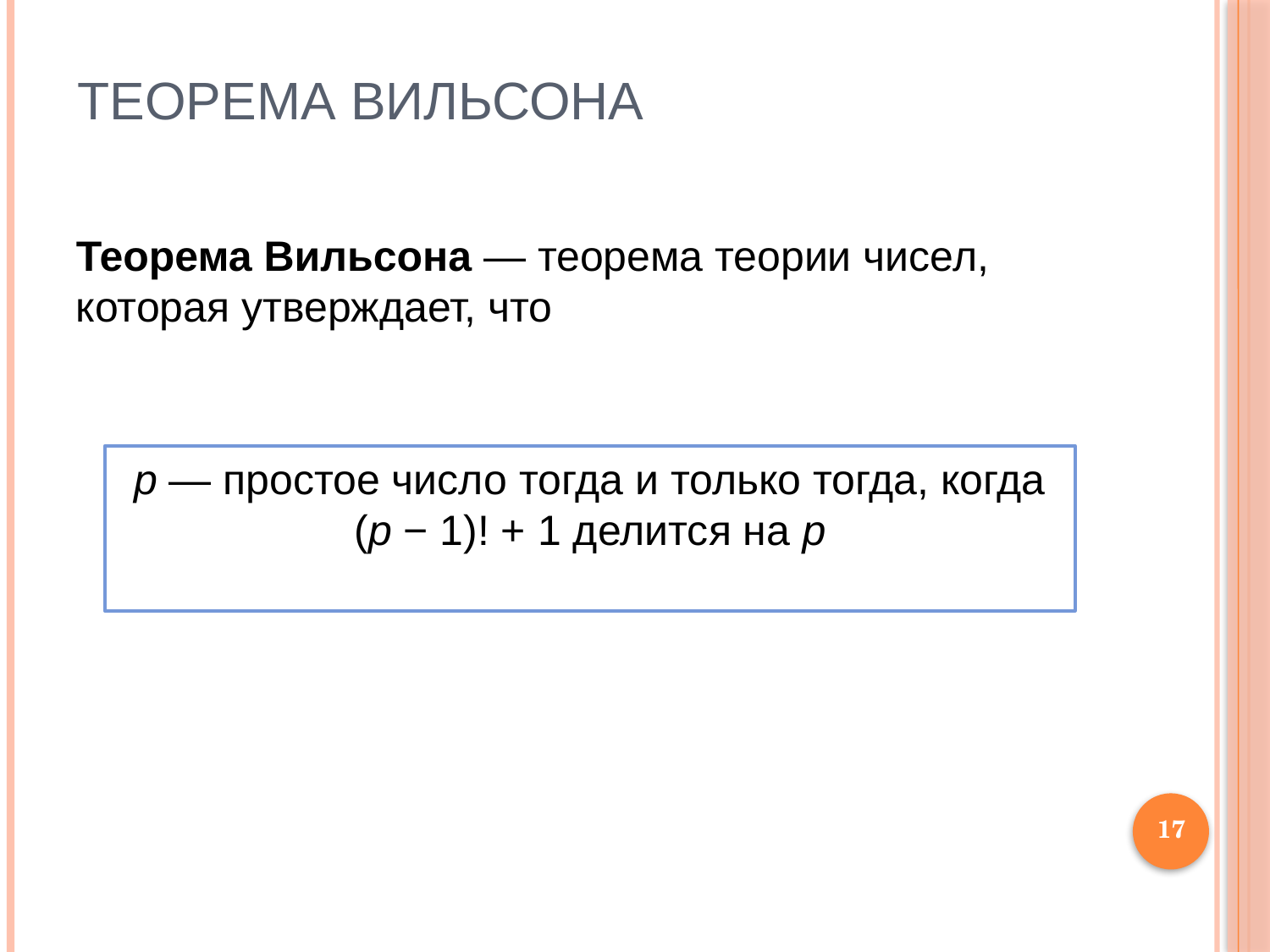

# Теорема Вильсона
Теорема Вильсона — теорема теории чисел, которая утверждает, что

p — простое число тогда и только тогда, когда (p − 1)! + 1 делится на p

17